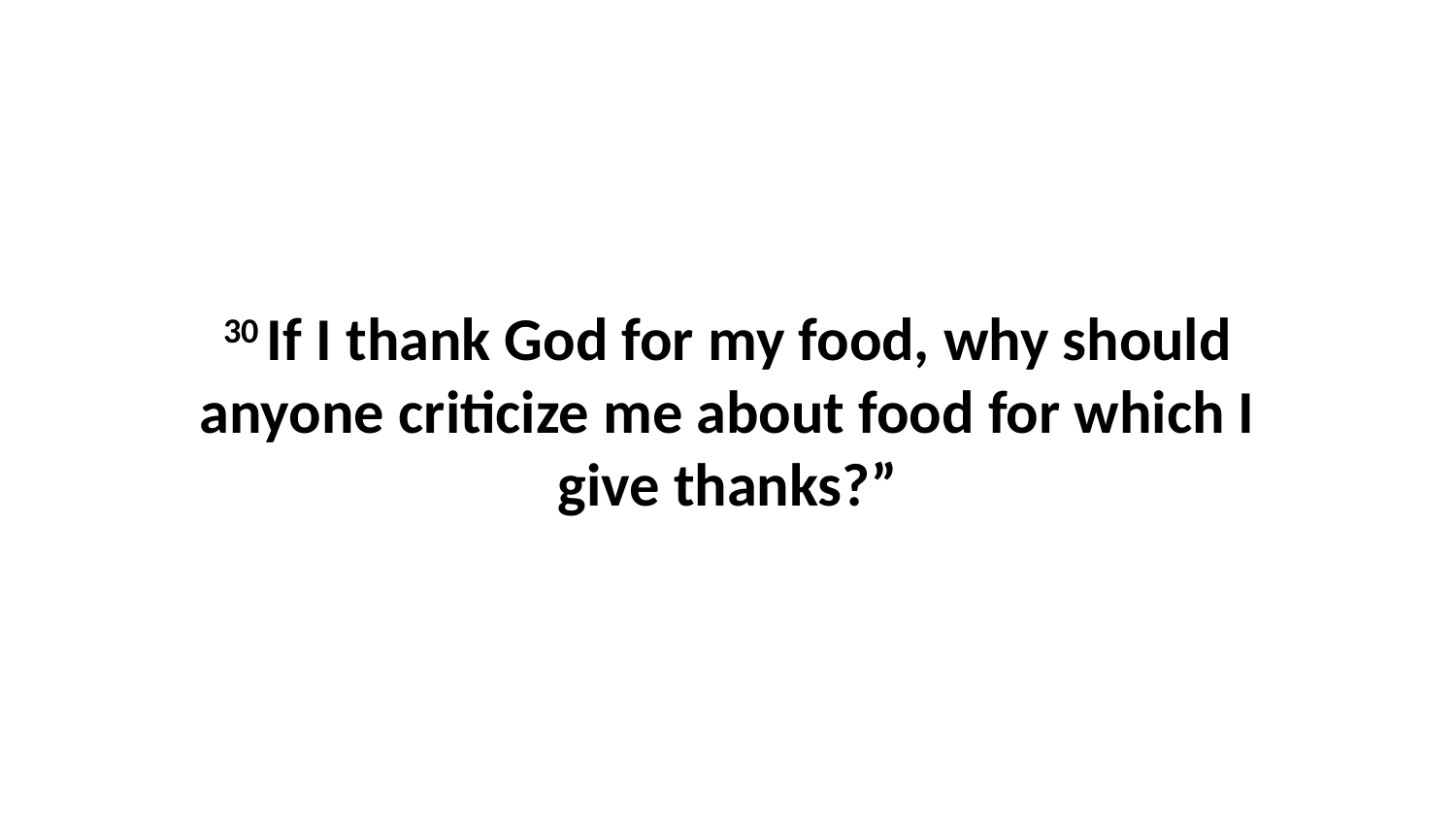

30 If I thank God for my food, why should anyone criticize me about food for which I give thanks?”